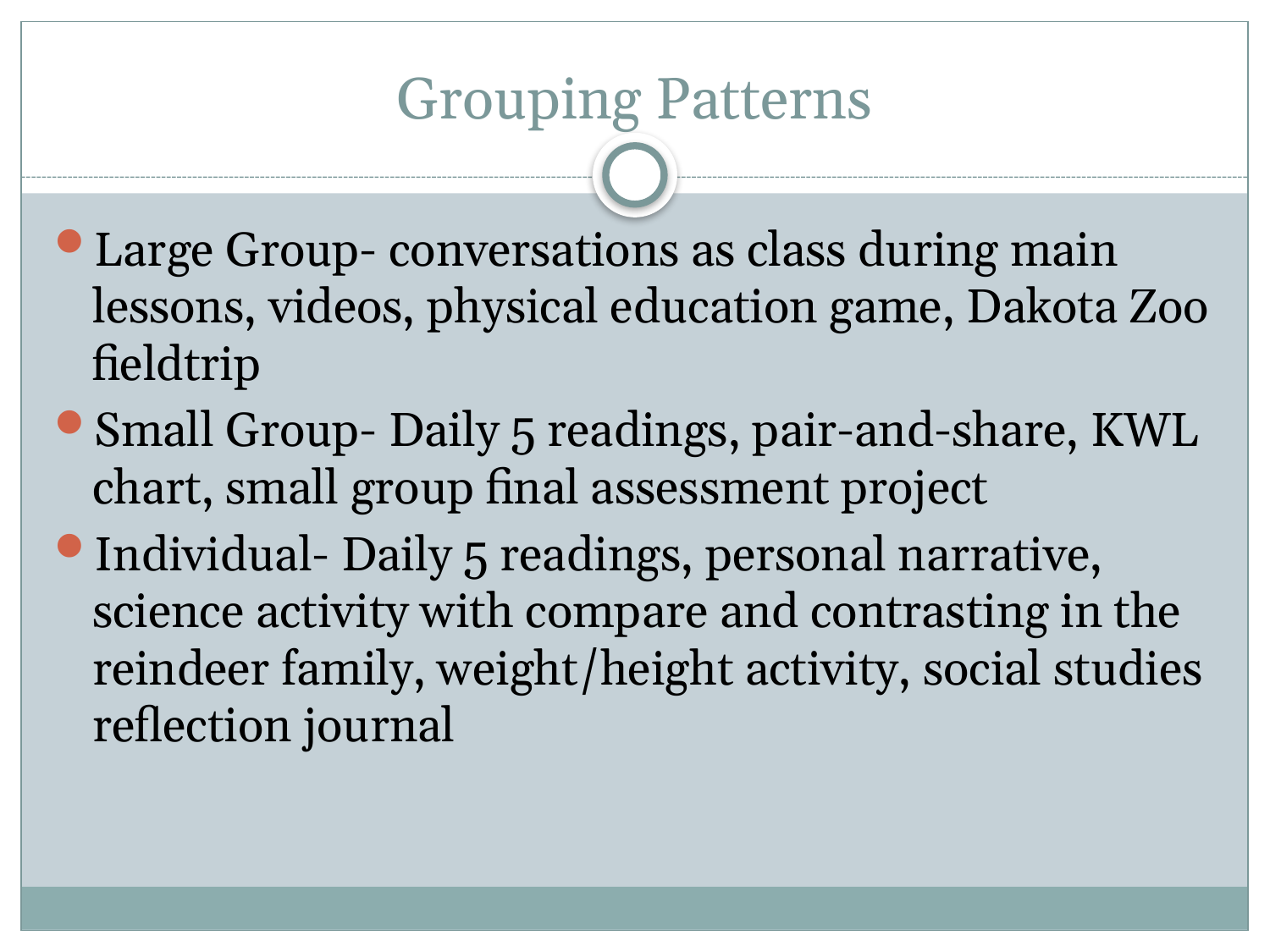

# Grouping Patterns
Large Group- conversations as class during main lessons, videos, physical education game, Dakota Zoo fieldtrip
Small Group- Daily 5 readings, pair-and-share, KWL chart, small group final assessment project
Individual- Daily 5 readings, personal narrative, science activity with compare and contrasting in the reindeer family, weight/height activity, social studies reflection journal